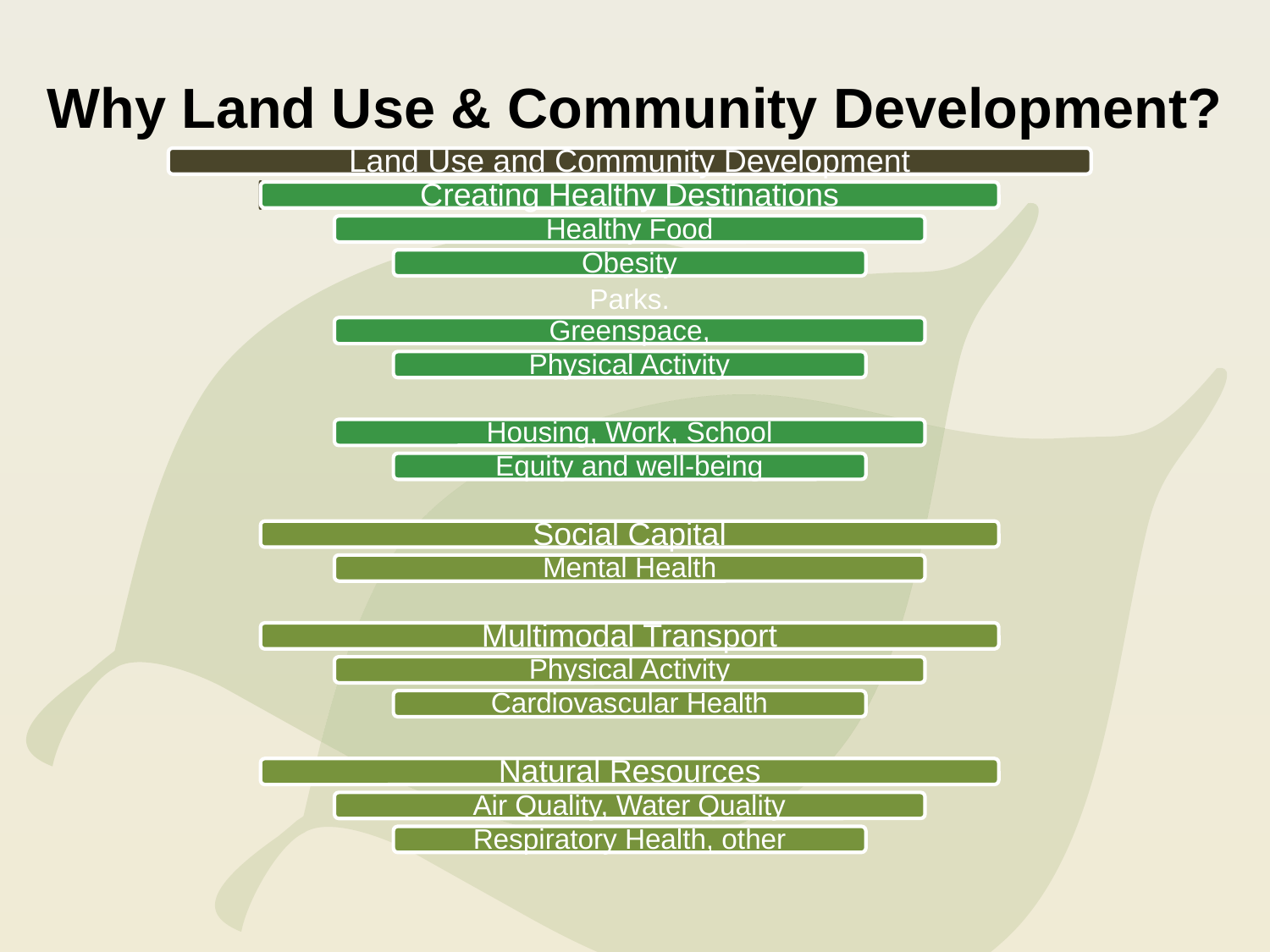

# Why Land Use & Community Development?
Land Use and Community Development
Creating Healthy Destinations
Healthy Food
Parks.
Greenspace,
Recreation
Social Capital
Mental Health
Multimodal Transport
Natural Resources
Housing, Work, School
Physical Activity
Obesity
Physical Activity
Cardiovascular Health
Equity and well-being
Air Quality, Water Quality
Respiratory Health, other